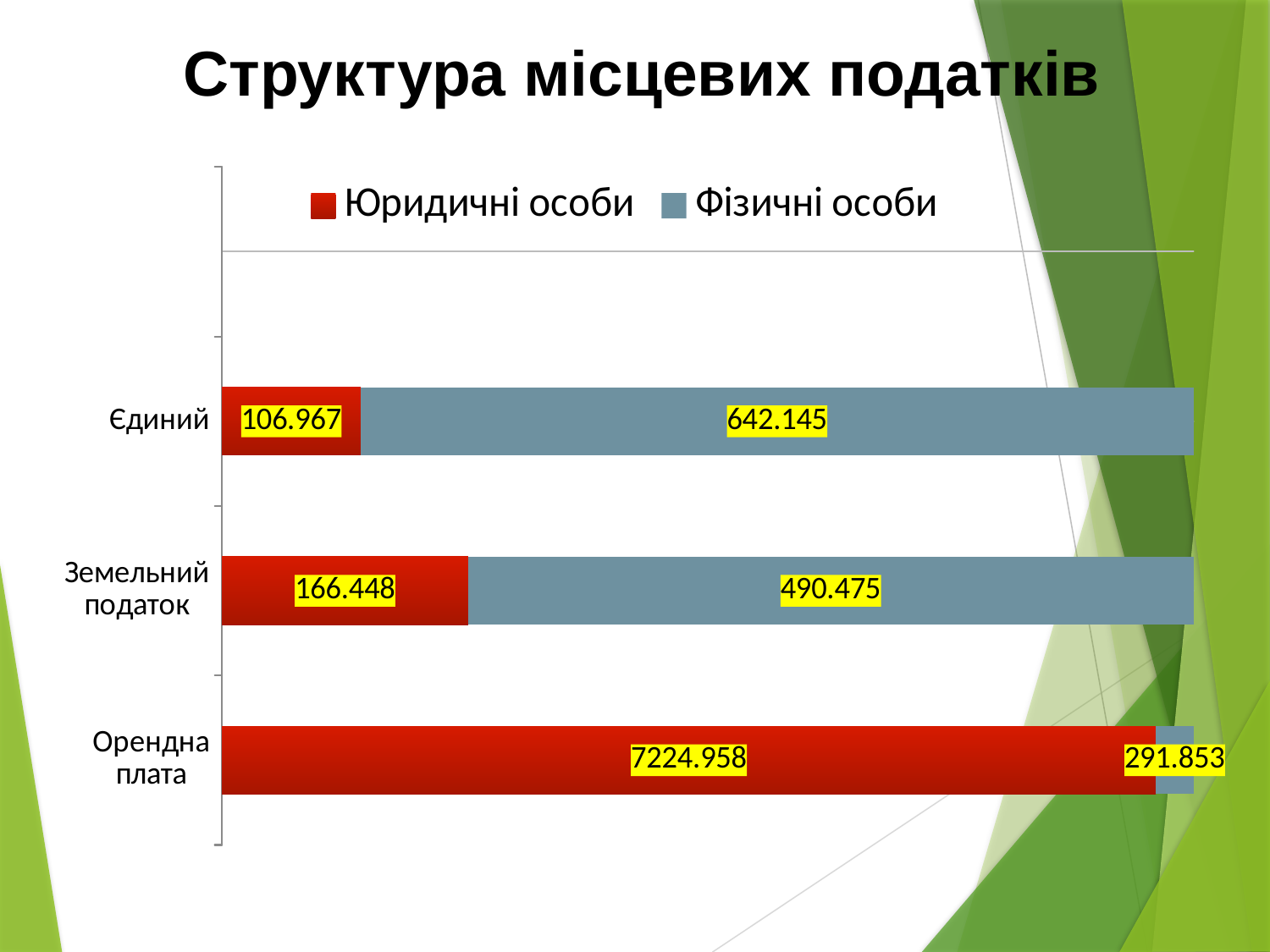

# Структура місцевих податків

### Chart

| Category | Юридичні особи | Фізичні особи |
|---|---|---|
| Орендна плата | 7224.958 | 291.853 |
| Земельний податок | 166.448 | 490.4749999999997 |
| Єдиний | 106.96700000000008 | 642.145 |